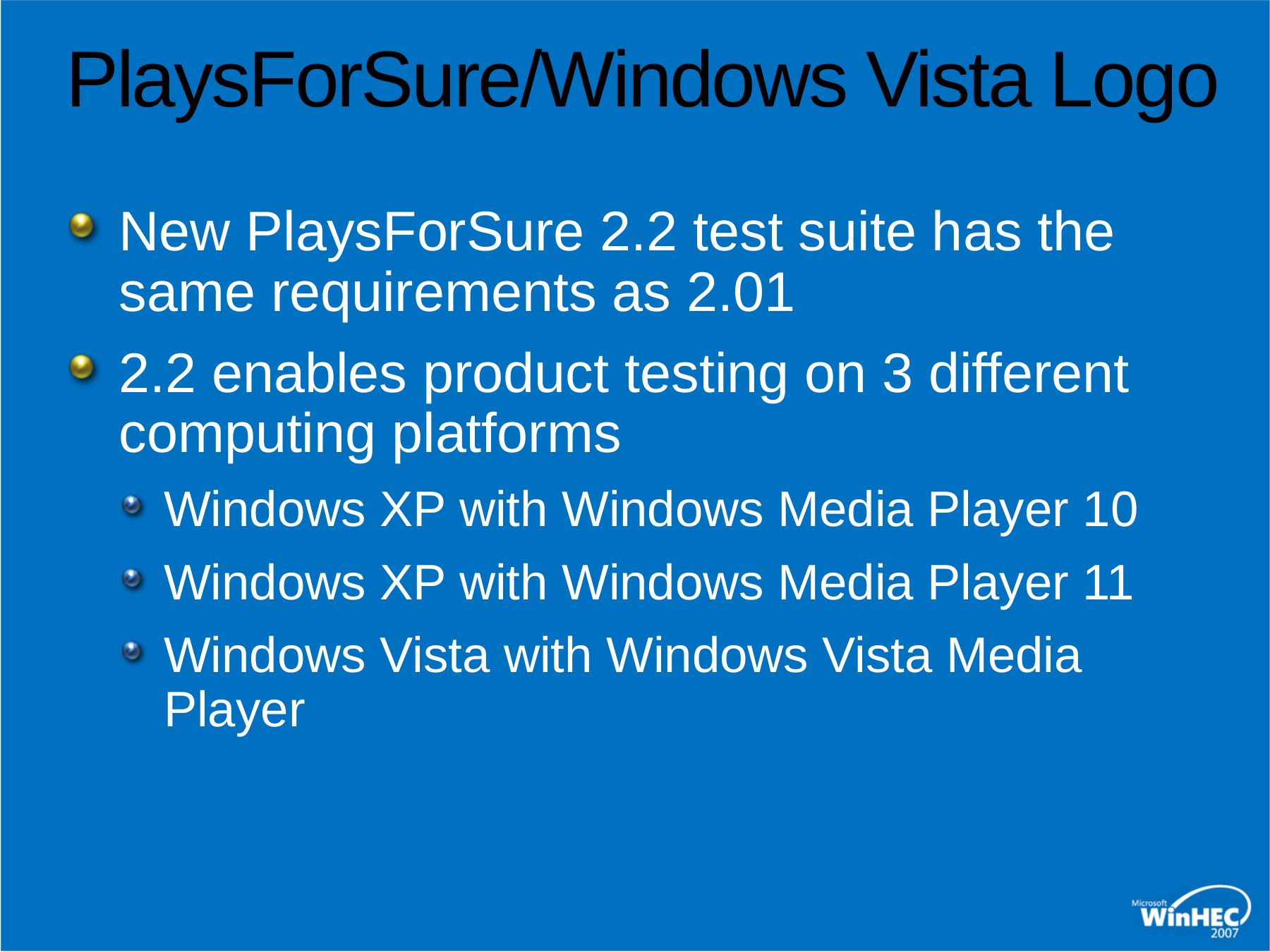

# PlaysForSure/Windows Vista Logo
New PlaysForSure 2.2 test suite has the same requirements as 2.01
2.2 enables product testing on 3 different computing platforms
Windows XP with Windows Media Player 10
Windows XP with Windows Media Player 11
Windows Vista with Windows Vista Media Player